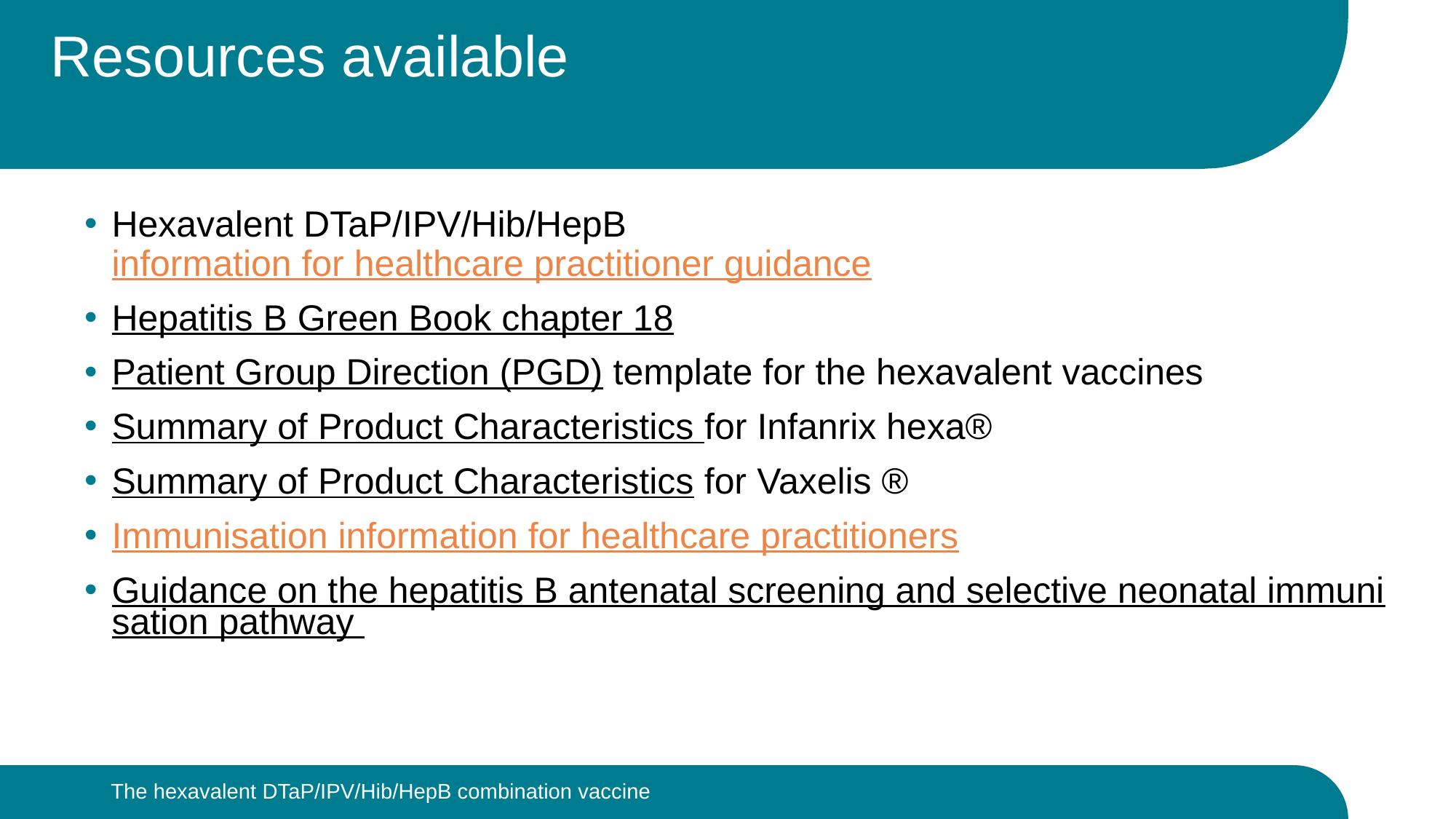

# Resources available
Hexavalent DTaP/IPV/Hib/HepB information for healthcare practitioner guidance
Hepatitis B Green Book chapter 18
Patient Group Direction (PGD) template for the hexavalent vaccines
Summary of Product Characteristics for Infanrix hexa®
Summary of Product Characteristics for Vaxelis ®
Immunisation information for healthcare practitioners
Guidance on the hepatitis B antenatal screening and selective neonatal immunisation pathway

The hexavalent DTaP/IPV/Hib/HepB combination vaccine